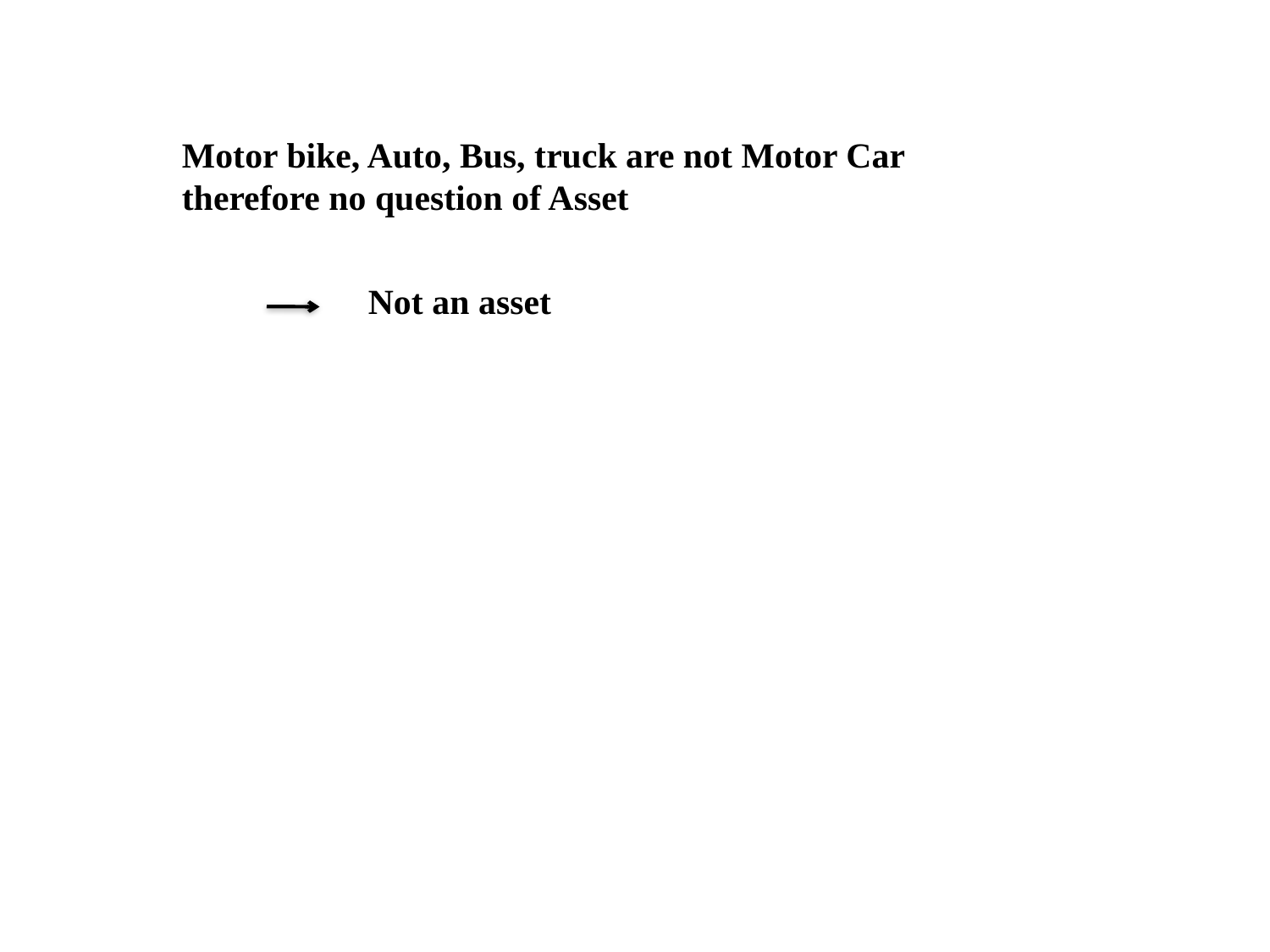

Motor bike, Auto, Bus, truck are not Motor Car
therefore no question of Asset
Not an asset